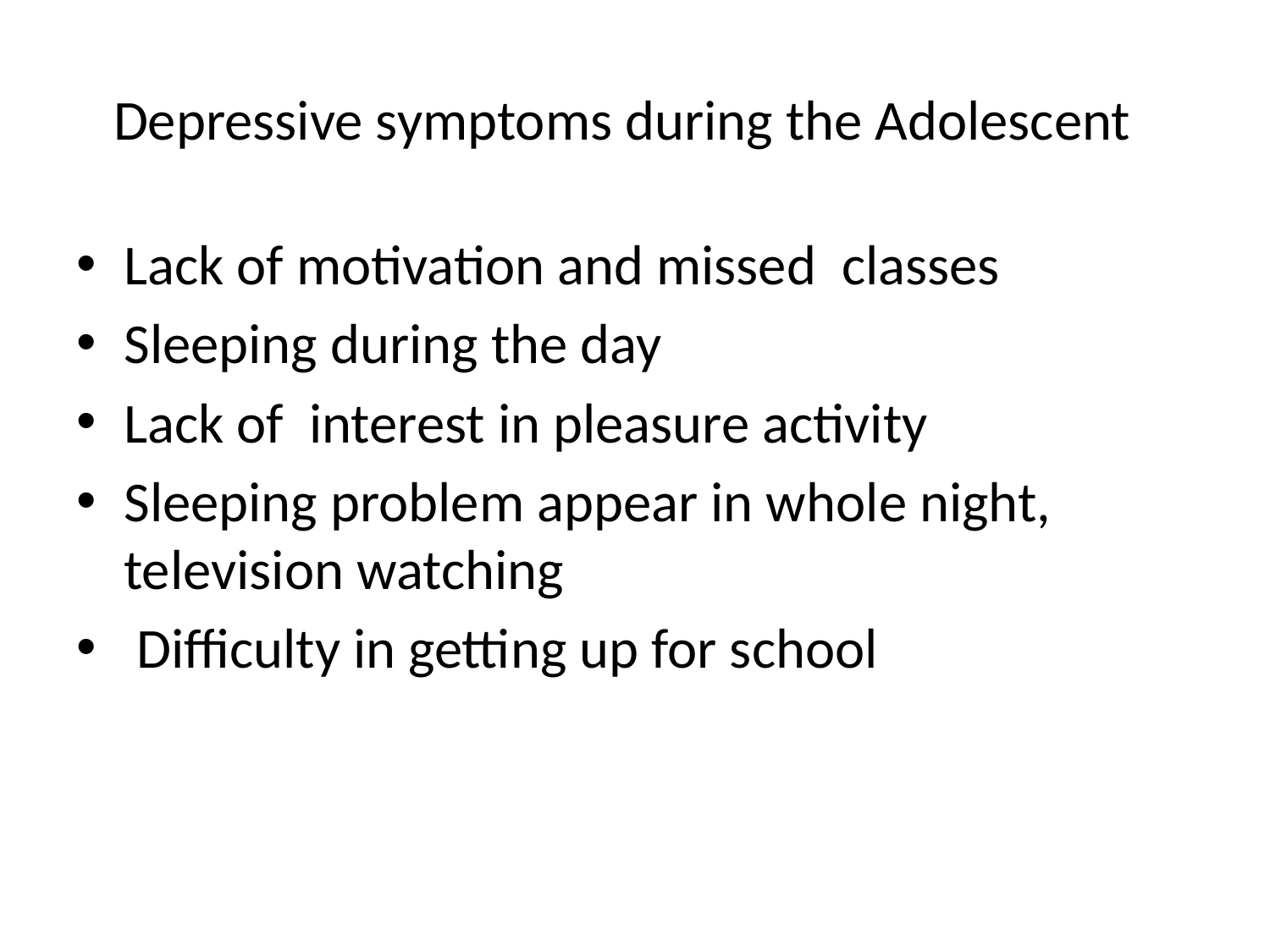

# Depressive symptoms during the Adolescent
Lack of motivation and missed  classes
Sleeping during the day
Lack of  interest in pleasure activity
Sleeping problem appear in whole night, television watching
 Difficulty in getting up for school